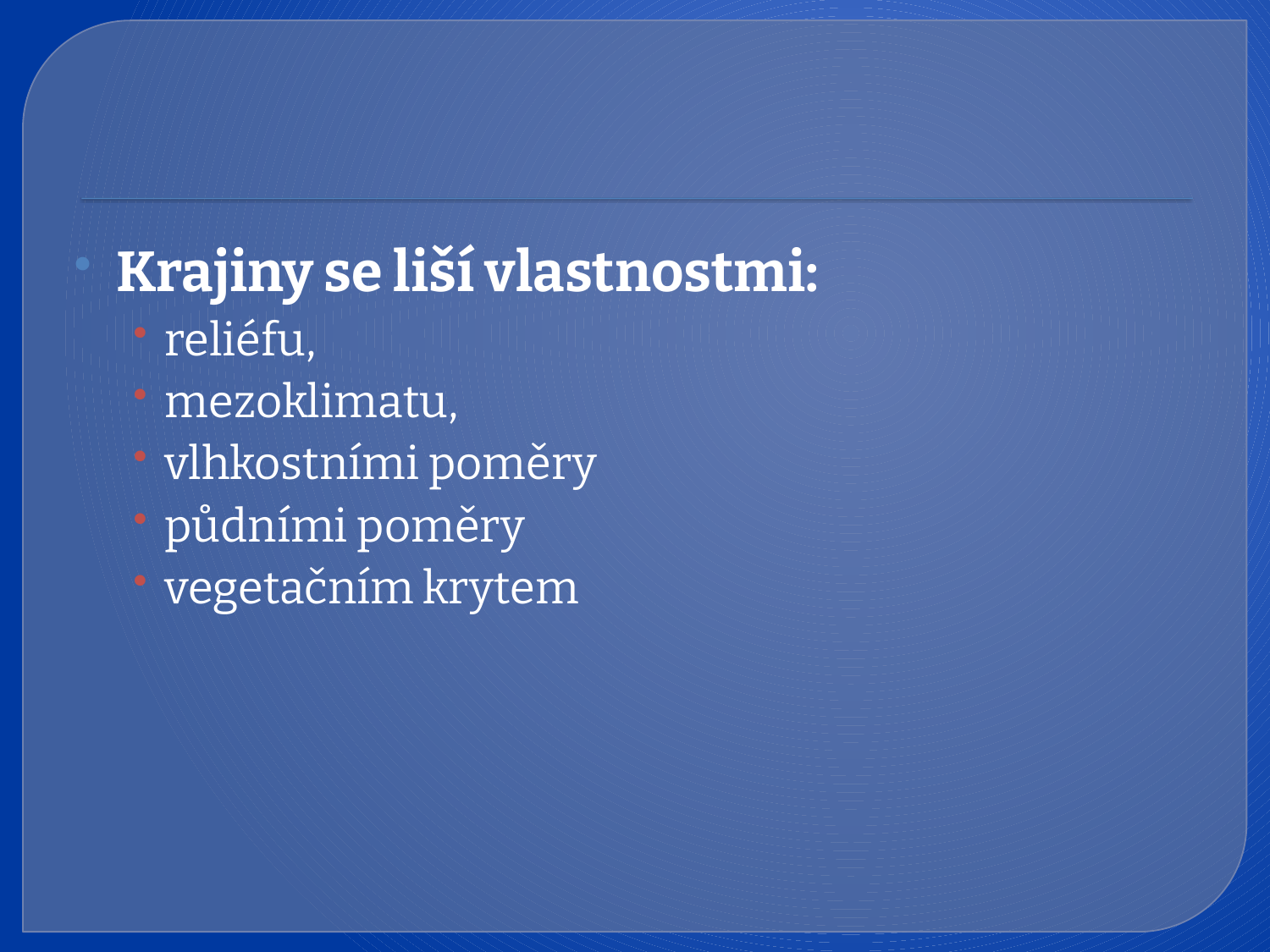

#
Krajiny se liší vlastnostmi:
reliéfu,
mezoklimatu,
vlhkostními poměry
půdními poměry
vegetačním krytem